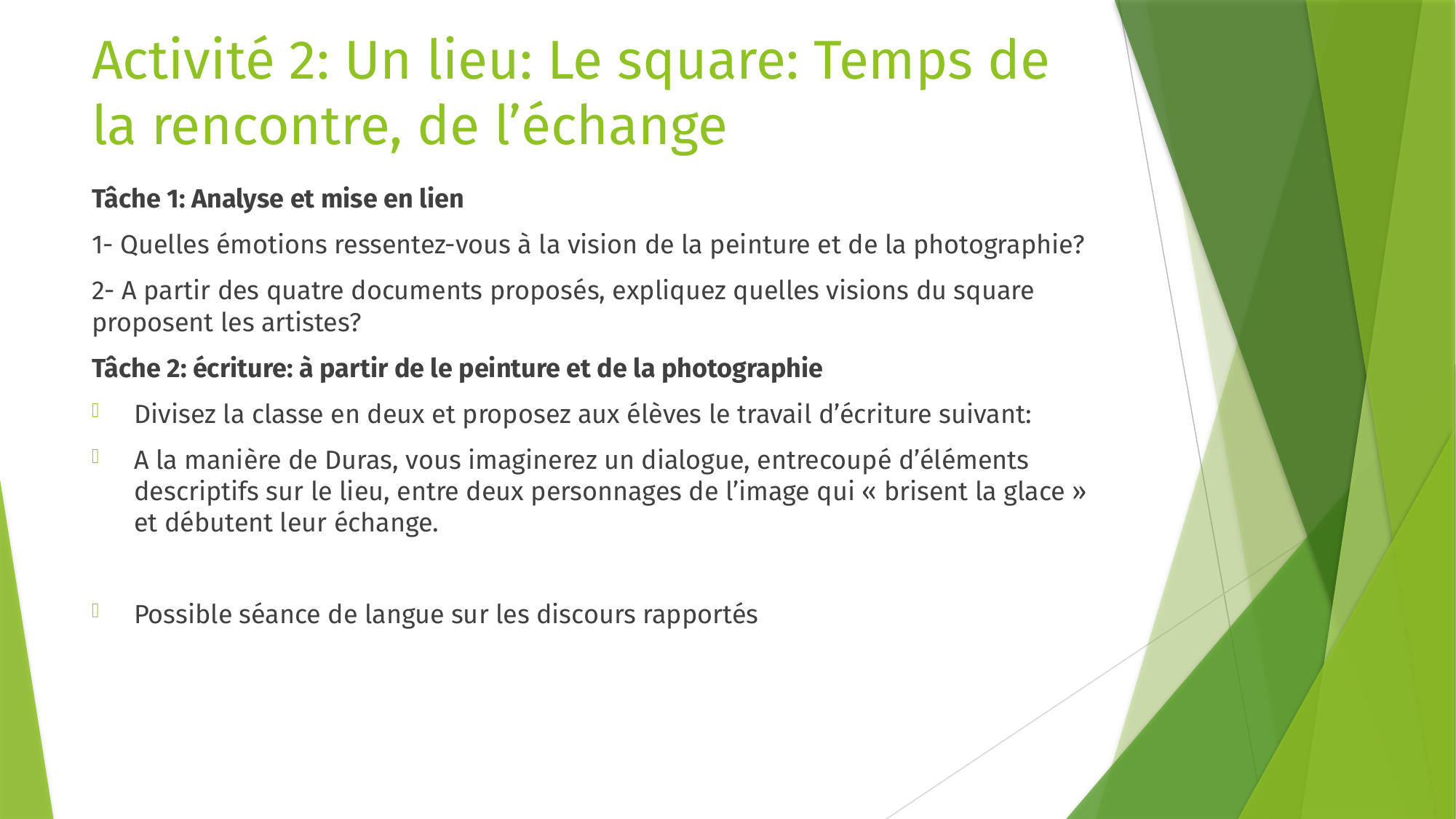

# Activité 2: Un lieu: Le square: Temps de la rencontre, de l’échange
Tâche 1: Analyse et mise en lien
1- Quelles émotions ressentez-vous à la vision de la peinture et de la photographie?
2- A partir des quatre documents proposés, expliquez quelles visions du square proposent les artistes?
Tâche 2: écriture: à partir de le peinture et de la photographie
Divisez la classe en deux et proposez aux élèves le travail d’écriture suivant:
A la manière de Duras, vous imaginerez un dialogue, entrecoupé d’éléments descriptifs sur le lieu, entre deux personnages de l’image qui « brisent la glace » et débutent leur échange.

Possible séance de langue sur les discours rapportés